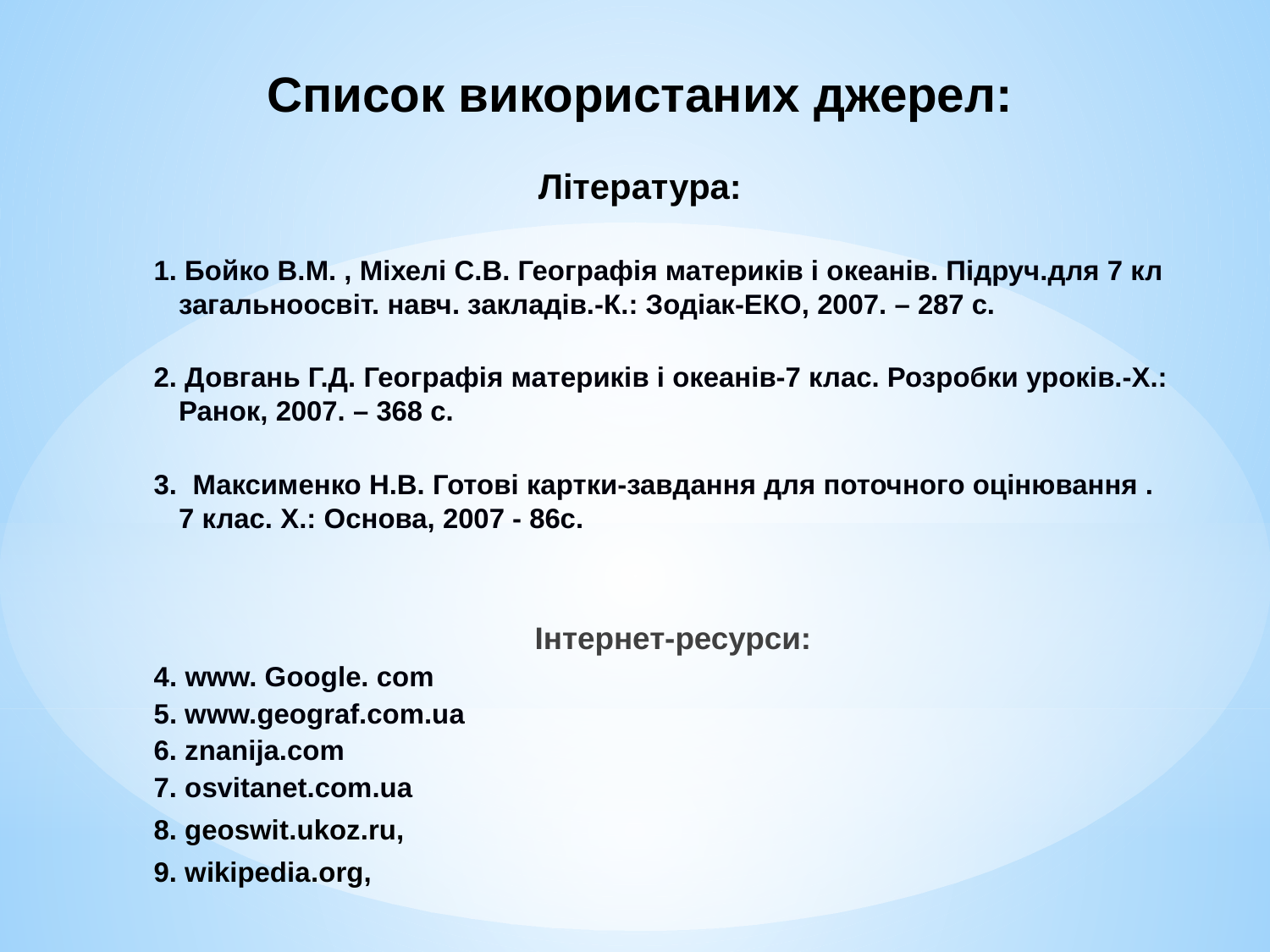

# Список використаних джерел: Література:
1. Бойко В.М. , Міхелі С.В. Географія материків і океанів. Підруч.для 7 кл загальноосвіт. навч. закладів.-К.: Зодіак-ЕКО, 2007. – 287 с.

2. Довгань Г.Д. Географія материків і океанів-7 клас. Розробки уроків.-Х.: Ранок, 2007. – 368 с.

3.  Максименко Н.В. Готові картки-завдання для поточного оцінювання .   7 клас. Х.: Основа, 2007 - 86с.

Інтернет-ресурси:
4. www. Google. com
5. www.geograf.com.ua
6. znanija.com
7. osvitanet.com.ua
8. geoswit.ukoz.ru,
9. wikipedia.org,